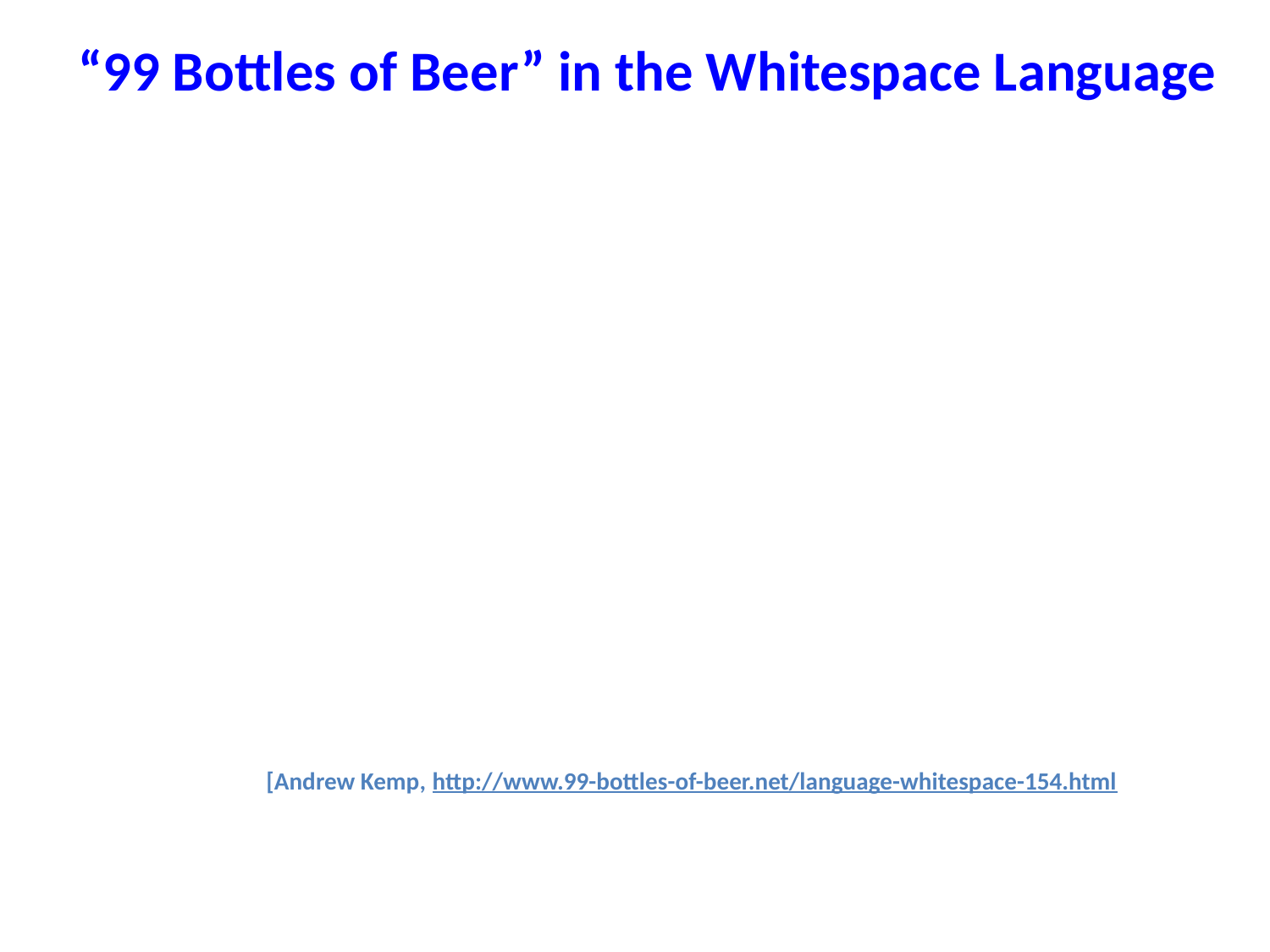

# “99 Bottles of Beer” in the Whitespace Language

[Andrew Kemp, http://www.99-bottles-of-beer.net/language-whitespace-154.html